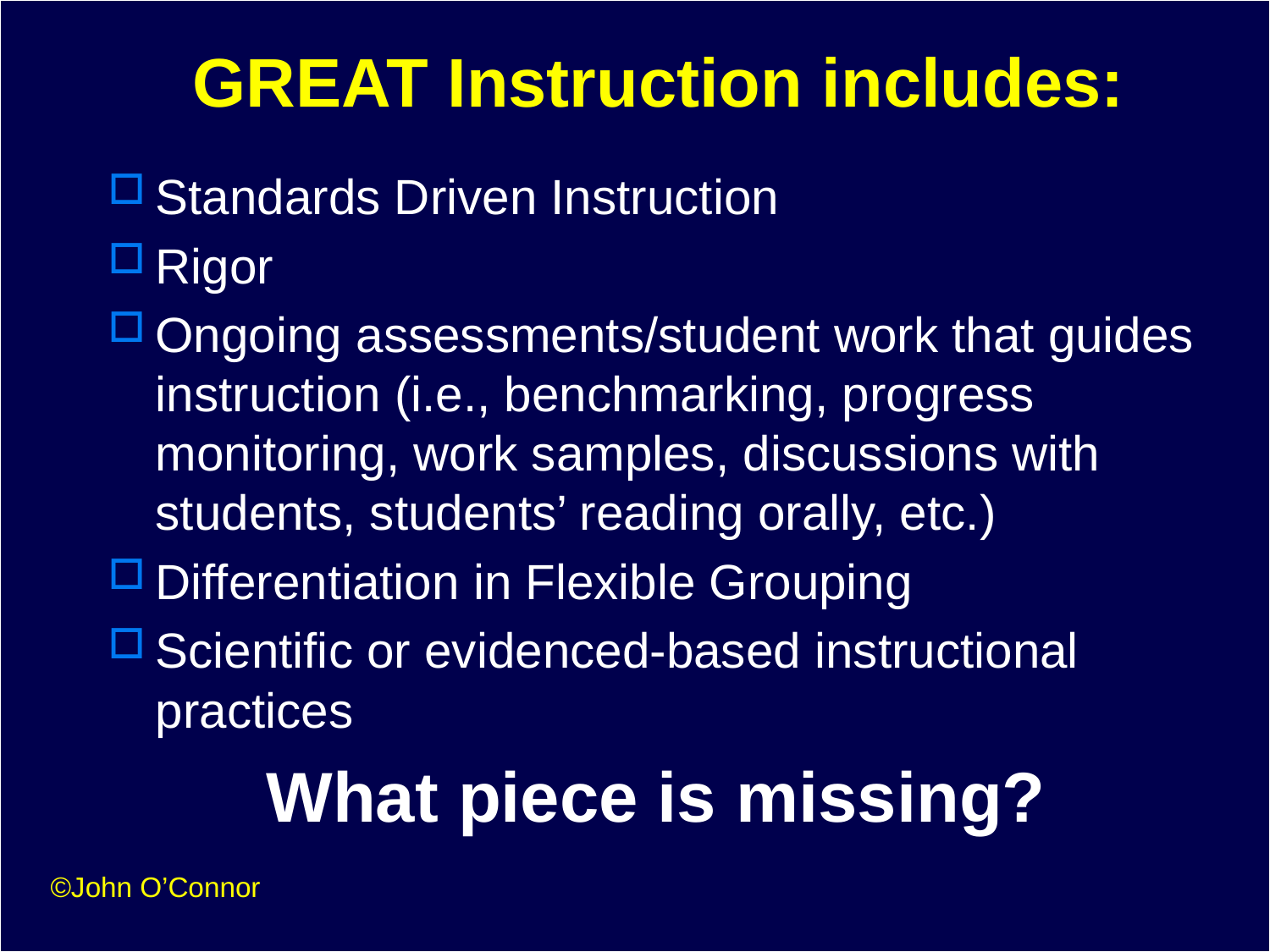

# GREAT Instruction includes:
Standards Driven Instruction
Rigor
Ongoing assessments/student work that guides instruction (i.e., benchmarking, progress monitoring, work samples, discussions with students, students’ reading orally, etc.)
Differentiation in Flexible Grouping
Scientific or evidenced-based instructional practices
What piece is missing?